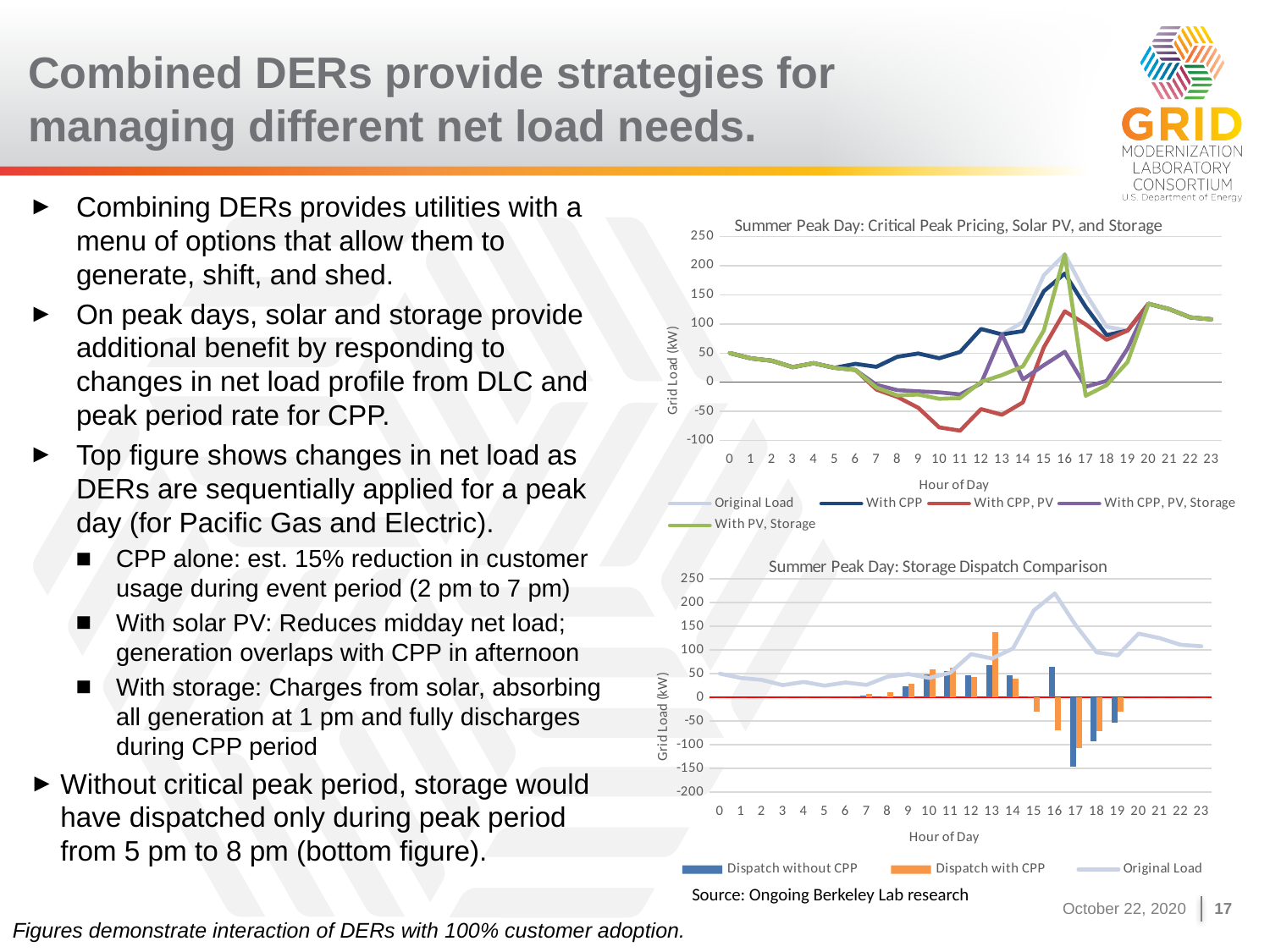

# Combined DERs provide strategies for managing different net load needs.
Combining DERs provides utilities with a menu of options that allow them to generate, shift, and shed.
On peak days, solar and storage provide additional benefit by responding to changes in net load profile from DLC and peak period rate for CPP.
Top figure shows changes in net load as DERs are sequentially applied for a peak day (for Pacific Gas and Electric).
CPP alone: est. 15% reduction in customer usage during event period (2 pm to 7 pm)
With solar PV: Reduces midday net load; generation overlaps with CPP in afternoon
With storage: Charges from solar, absorbing all generation at 1 pm and fully discharges during CPP period
Without critical peak period, storage would have dispatched only during peak period from 5 pm to 8 pm (bottom figure).

### Chart: Summer Peak Day: Critical Peak Pricing, Solar PV, and Storage

| Category | Original Load | With CPP | With CPP, PV | With CPP, PV, Storage | With PV, Storage | 10% Dispatch |
|---|---|---|---|---|---|---|

### Chart: Summer Peak Day: Storage Dispatch Comparison

| Category | Dispatch without CPP | Dispatch with CPP | Original Load |
|---|---|---|---|
| 0 | 0.0 | 0.0 | 50.04749999999998 |
| 1 | 0.0 | 0.0 | 41.03750000000001 |
| 2 | 0.0 | 0.0 | 37.025 |
| 3 | 0.0 | 0.0 | 25.962500000000002 |
| 4 | 0.0 | 0.0 | 32.6775 |
| 5 | 0.0 | 0.0 | 24.845000000000006 |
| 6 | 0.0 | 0.0 | 31.559999999999974 |
| 7 | 3.3000000000000003 | 8.1 | 26.497500000000006 |
| 8 | 2.6 | 11.600000000000001 | 43.76249999999999 |
| 9 | 22.700000000000003 | 28.1 | 49.34999999999997 |
| 10 | 49.0 | 60.1 | 41.15249999999999 |
| 11 | 55.800000000000004 | 62.2 | 51.962499999999984 |
| 12 | 46.6 | 44.0 | 91.45000000000003 |
| 13 | 67.9 | 137.84781386914364 | 82.11249999999998 |
| 14 | 46.400000000000006 | 39.57594983446717 | 103.24000000000005 |
| 15 | 1.4000000000000001 | -30.724050165532844 | 183.72499999999994 |
| 16 | 64.77072470153178 | -69.42405016553285 | 219.48250000000002 |
| 17 | -145.45635356964243 | -107.02405016553284 | 152.22000000000003 |
| 18 | -91.95635356964243 | -70.42405016553285 | 95.14000000000004 |
| 19 | -53.75635356964242 | -30.824050165532842 | 88.75 |
| 20 | 0.0 | 0.0 | 134.7 |
| 21 | 0.0 | 0.0 | 125.33 |
| 22 | 0.0 | 0.0 | 111.17749999999994 |
| 23 | 0.0 | 0.0 | 108.01000000000006 |
Source: Ongoing Berkeley Lab research
Figures demonstrate interaction of DERs with 100% customer adoption.